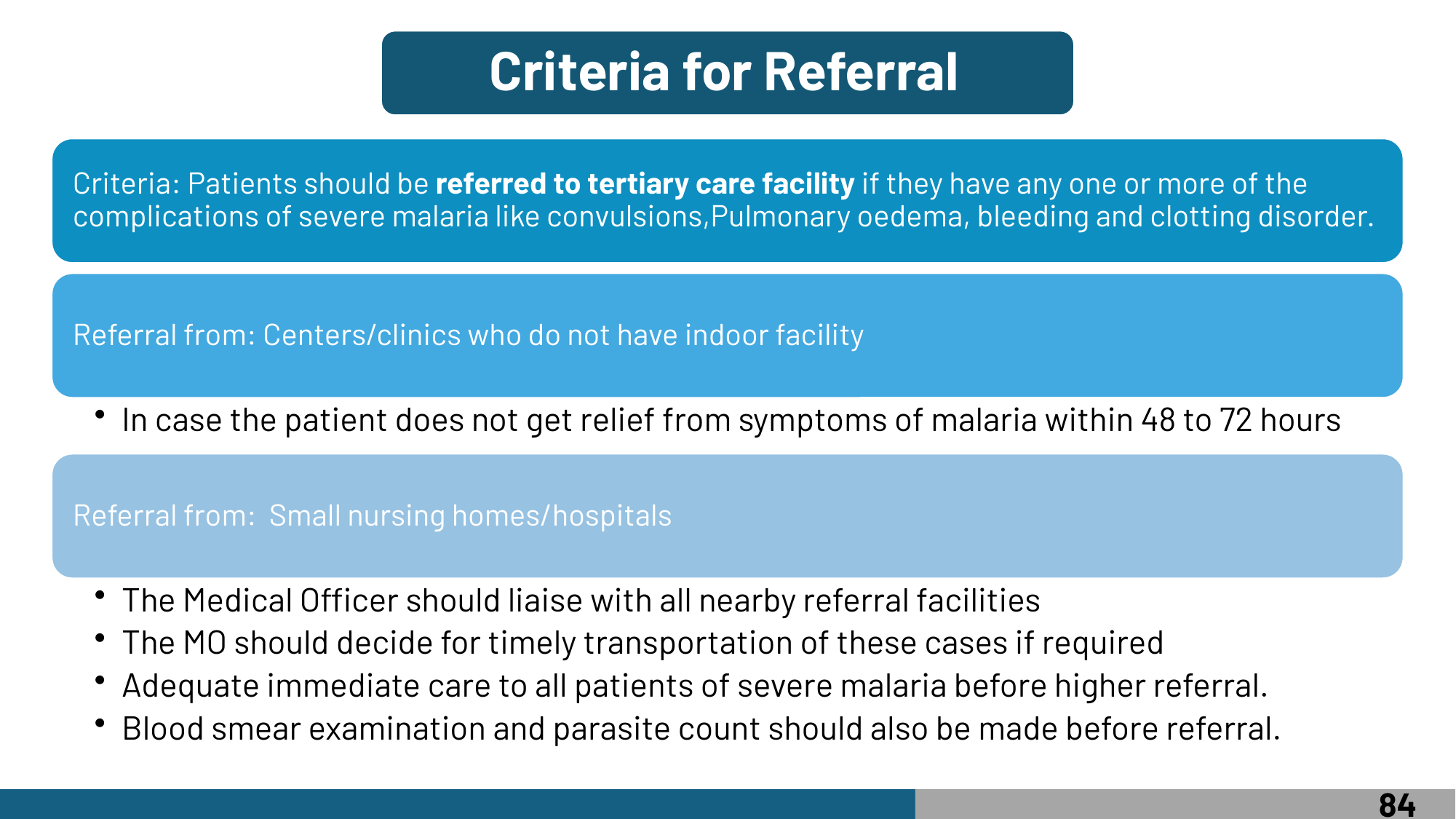

Criteria for Referral
Criteria: Patients should be referred to tertiary care facility if they have any one or more of the complications of severe malaria like convulsions,Pulmonary oedema, bleeding and clotting disorder.
Referral from: Centers/clinics who do not have indoor facility
In case the patient does not get relief from symptoms of malaria within 48 to 72 hours
Referral from:  Small nursing homes/hospitals
The Medical Officer should liaise with all nearby referral facilities
The MO should decide for timely transportation of these cases if required
Adequate immediate care to all patients of severe malaria before higher referral.
Blood smear examination and parasite count should also be made before referral.
84